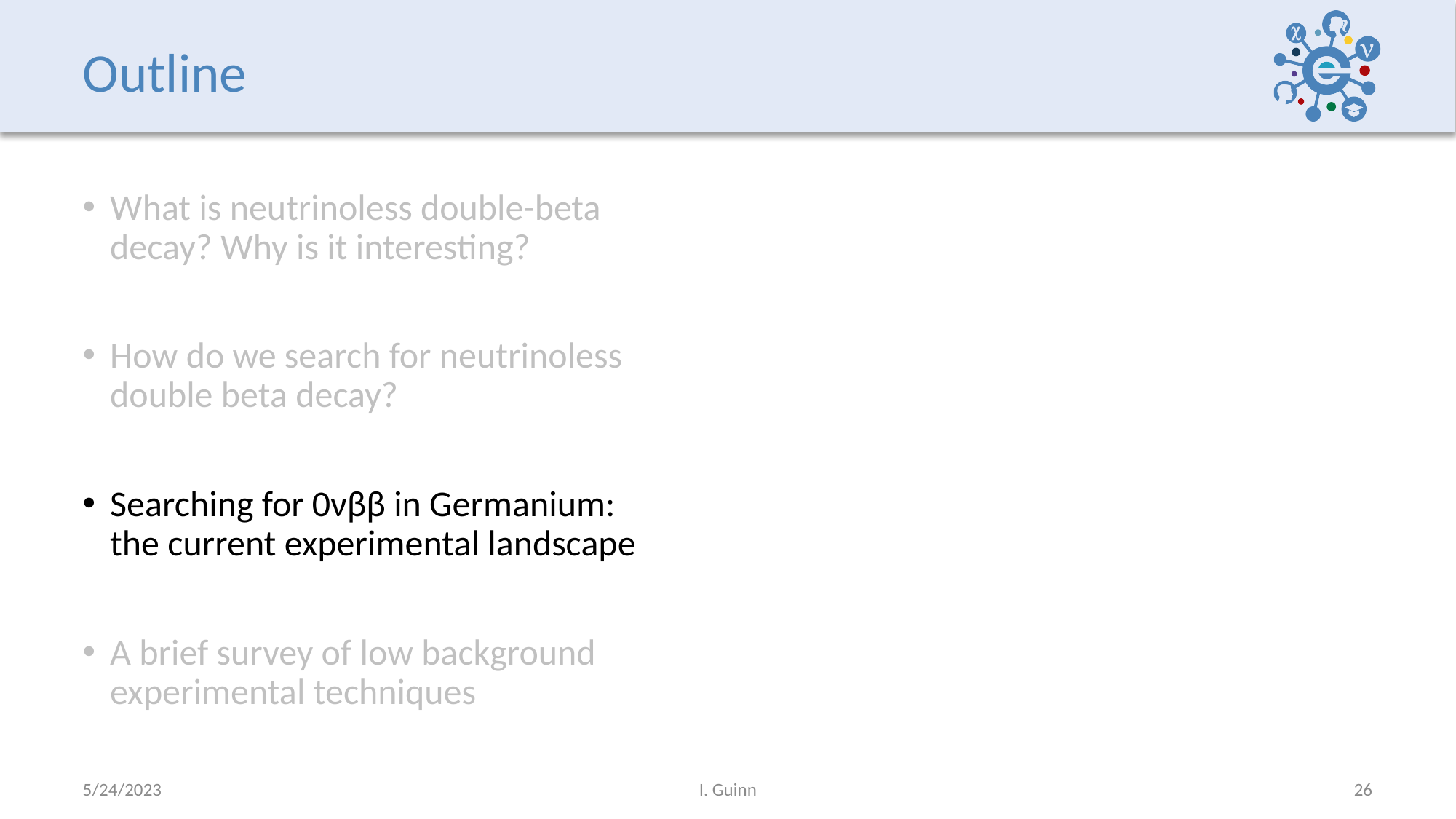

# Outline
What is neutrinoless double-beta decay? Why is it interesting?

How do we search for neutrinoless double beta decay?

Searching for 0νββ in Germanium: the current experimental landscape

A brief survey of low background experimental techniques
5/24/2023
I. Guinn
26